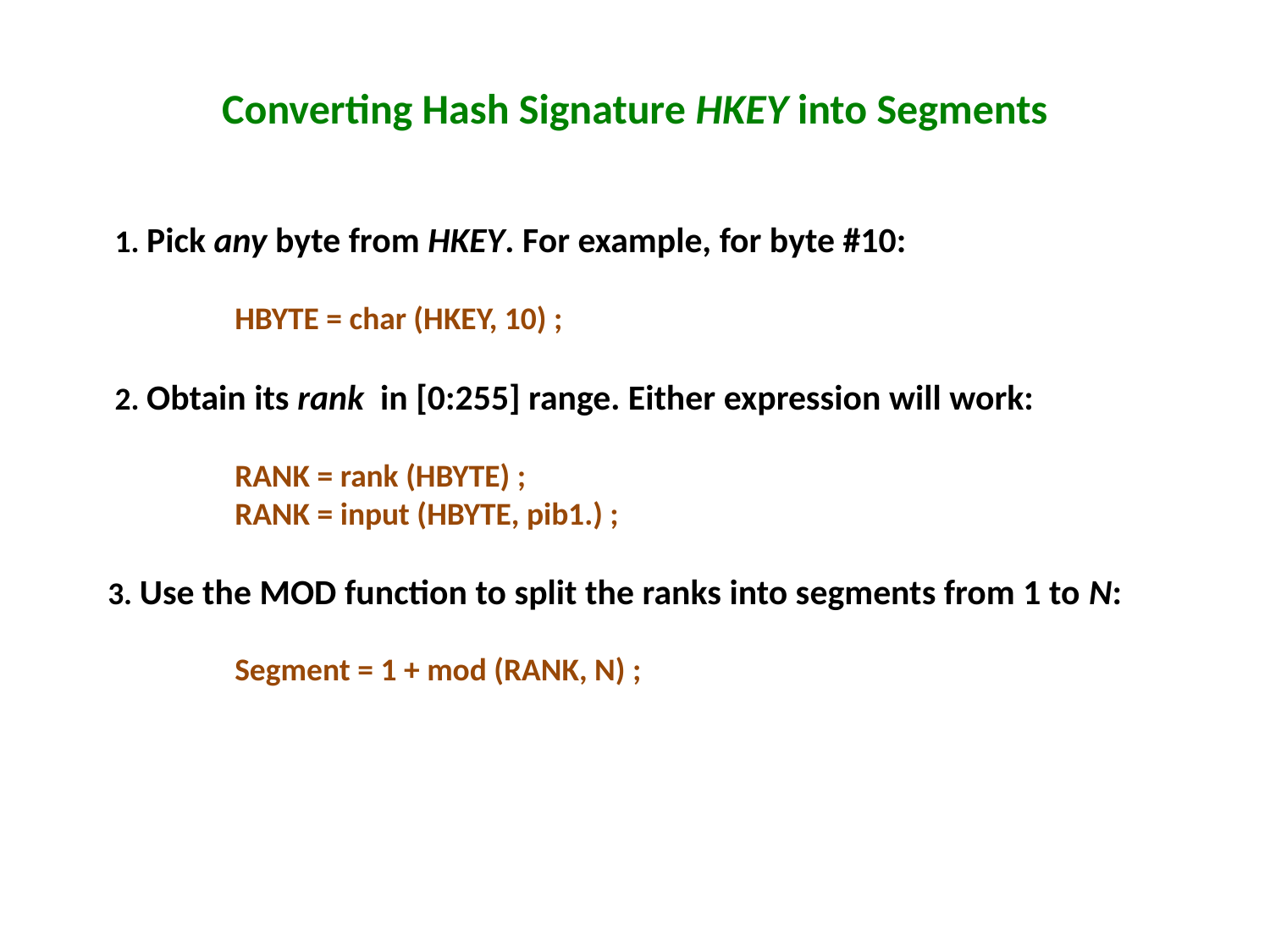

# Converting Hash Signature HKEY into Segments
 1. Pick any byte from HKEY. For example, for byte #10:

	HBYTE = char (HKEY, 10) ;

 2. Obtain its rank  in [0:255] range. Either expression will work:

	RANK = rank (HBYTE) ;
	RANK = input (HBYTE, pib1.) ;

3. Use the MOD function to split the ranks into segments from 1 to N:

	Segment = 1 + mod (RANK, N) ;